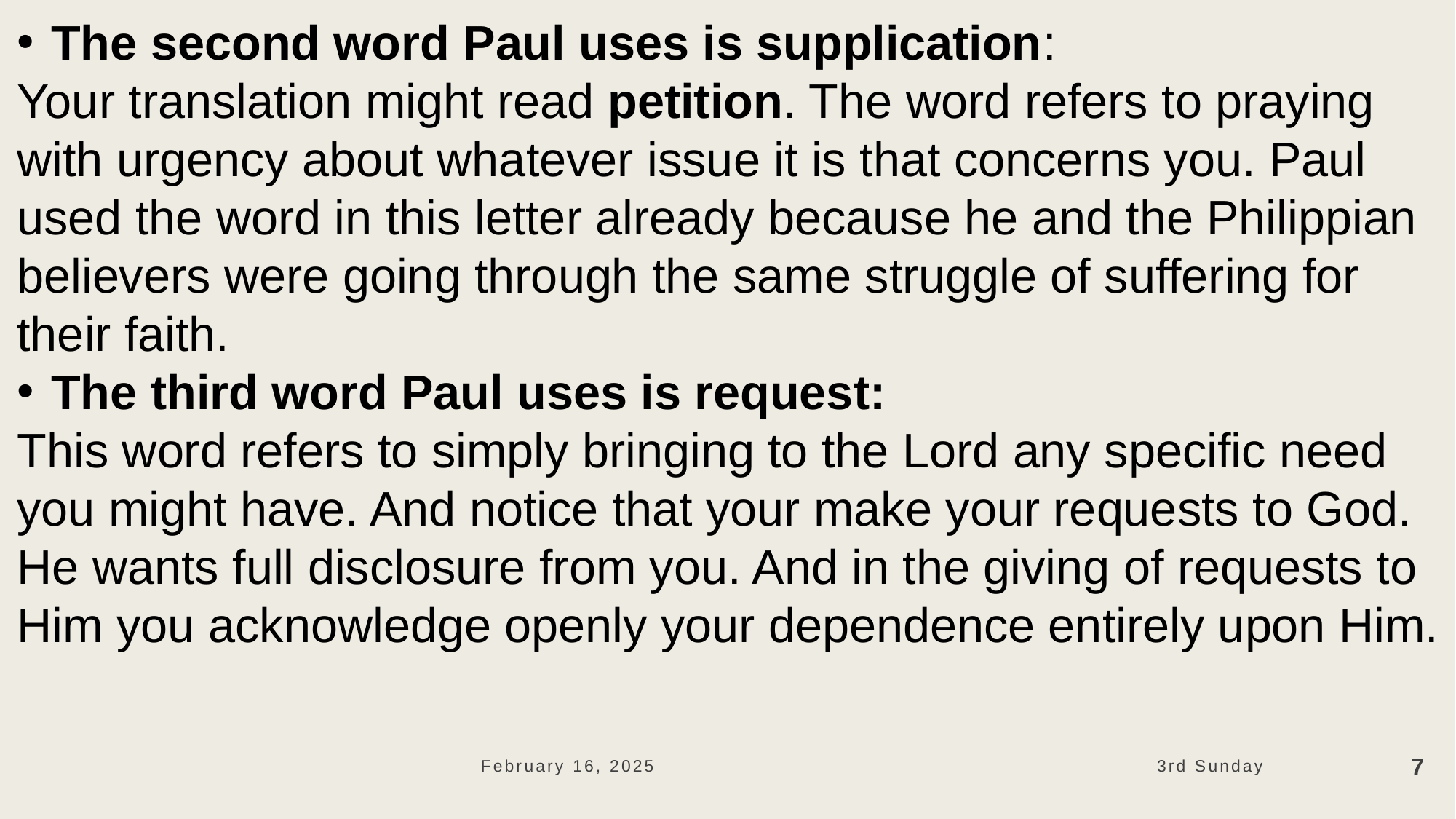

The second word Paul uses is supplication:
Your translation might read petition. The word refers to praying with urgency about whatever issue it is that concerns you. Paul used the word in this letter already because he and the Philippian believers were going through the same struggle of suffering for their faith.
The third word Paul uses is request:
This word refers to simply bringing to the Lord any specific need you might have. And notice that your make your requests to God. He wants full disclosure from you. And in the giving of requests to Him you acknowledge openly your dependence entirely upon Him.
February 16, 2025
7
3rd Sunday